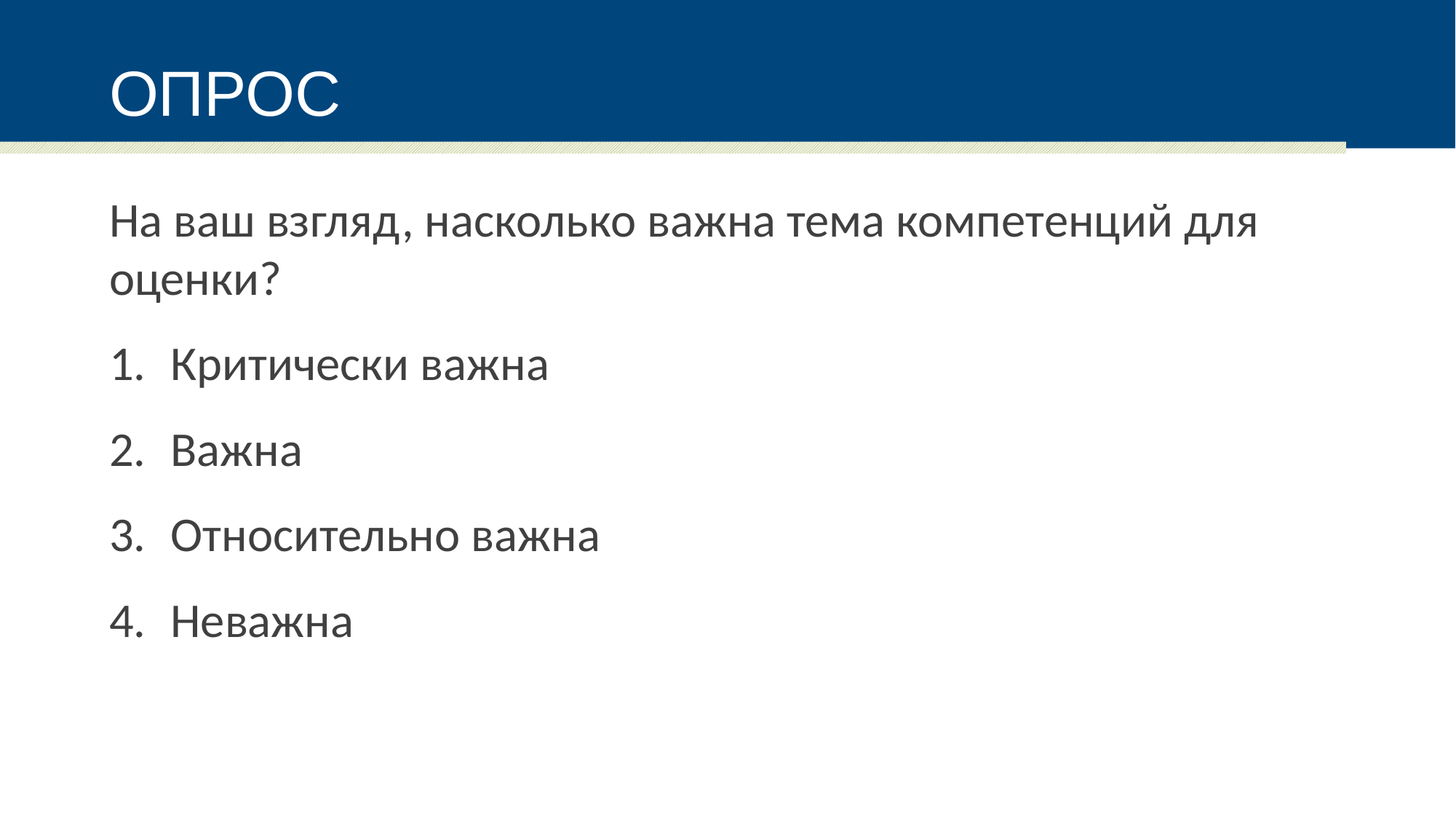

# опрос
На ваш взгляд, насколько важна тема компетенций для оценки?
Критически важна
Важна
Относительно важна
Неважна